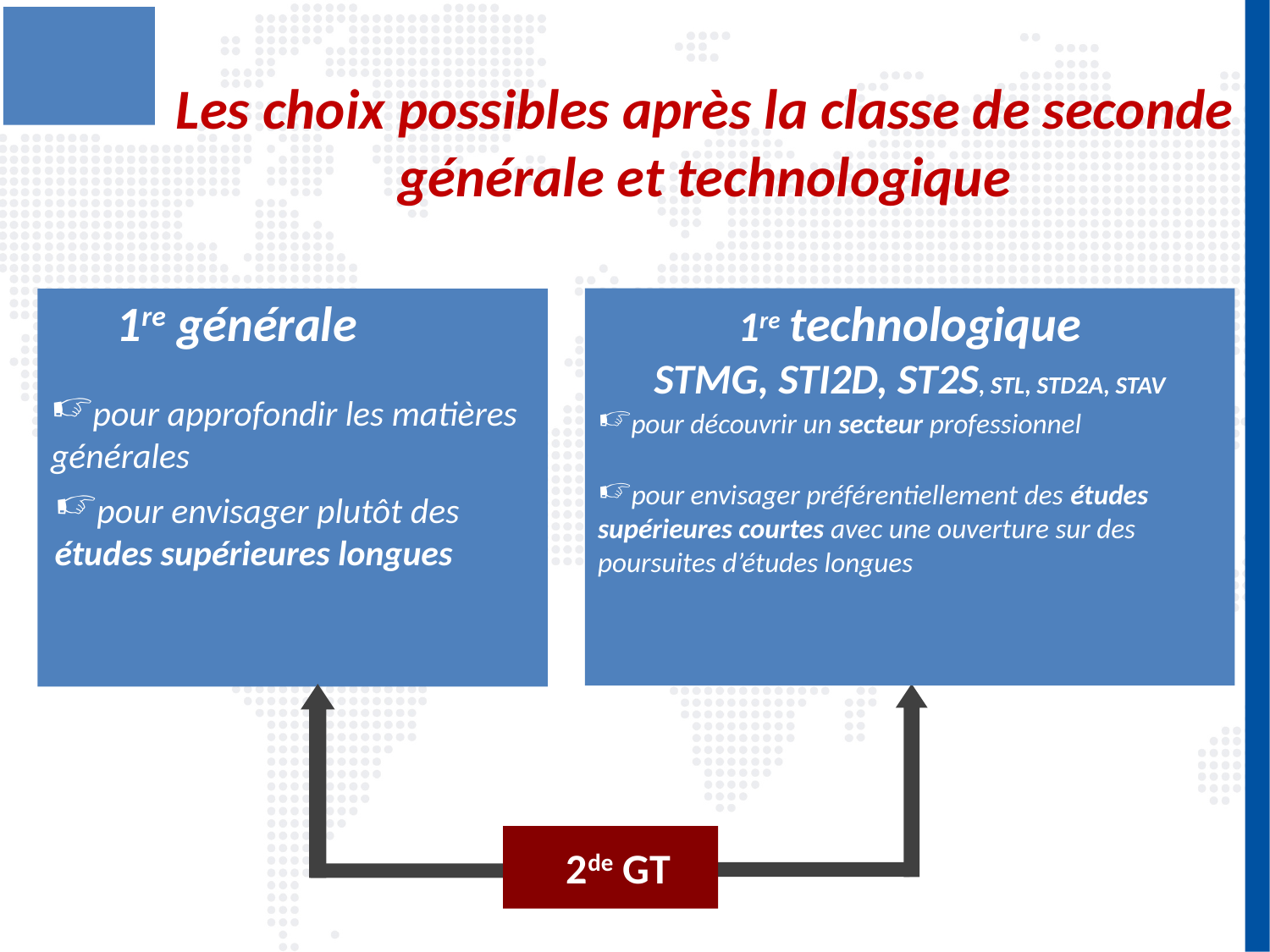

Les choix possibles après la classe de seconde générale et technologique
1re générale
1re technologique
STMG, STI2D, ST2S, STL, STD2A, STAV

pour approfondir les matières générales
pour découvrir un secteur professionnel
pour envisager préférentiellement des études supérieures courtes avec une ouverture sur des poursuites d’études longues
pour envisager plutôt des études supérieures longues

2de GT